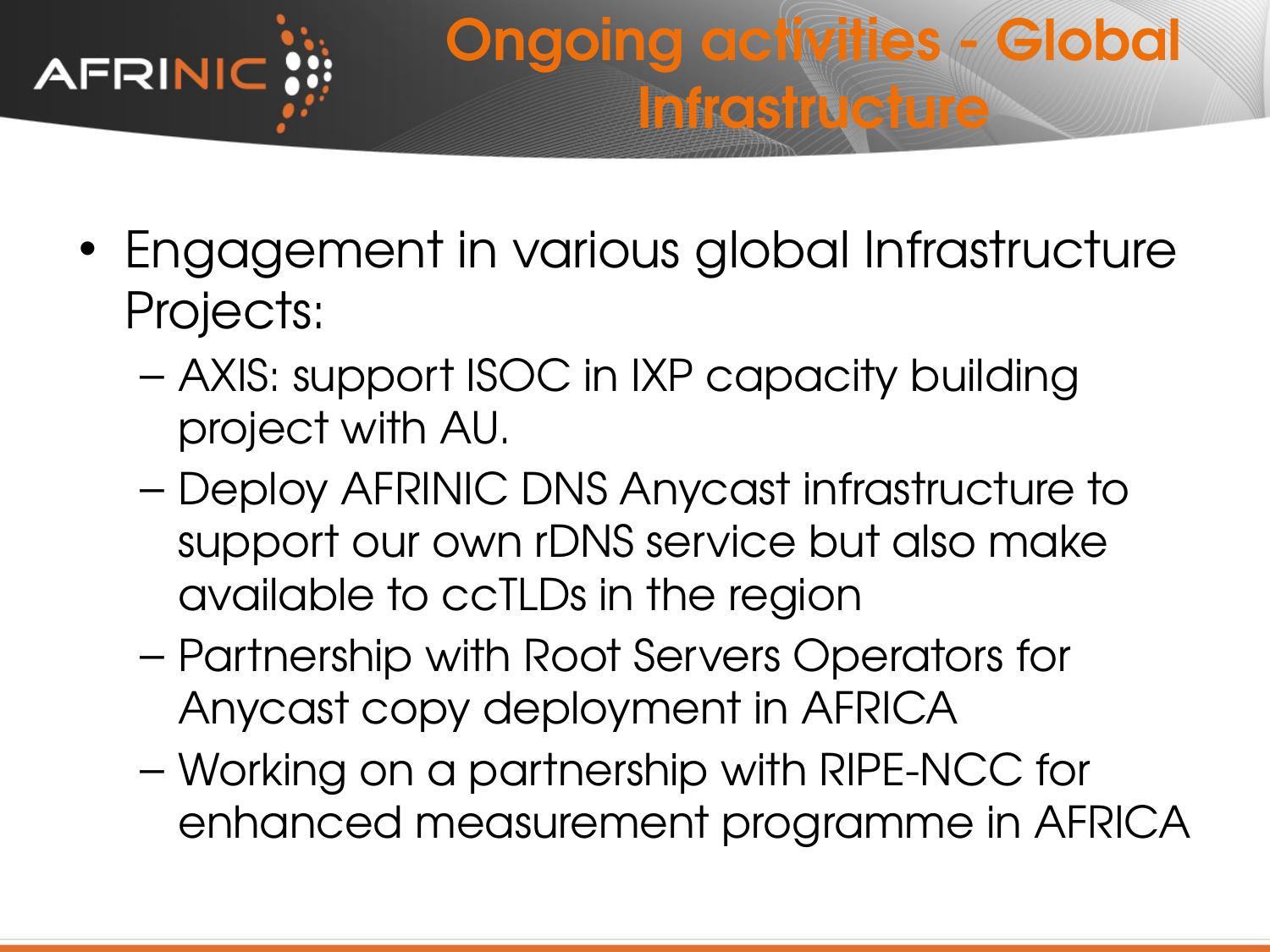

Ongoing activities - Global Infrastructure
Engagement in various global Infrastructure Projects:
AXIS: support ISOC in IXP capacity building project with AU.
Deploy AFRINIC DNS Anycast infrastructure to support our own rDNS service but also make available to ccTLDs in the region
Partnership with Root Servers Operators for Anycast copy deployment in AFRICA
Working on a partnership with RIPE-NCC for enhanced measurement programme in AFRICA